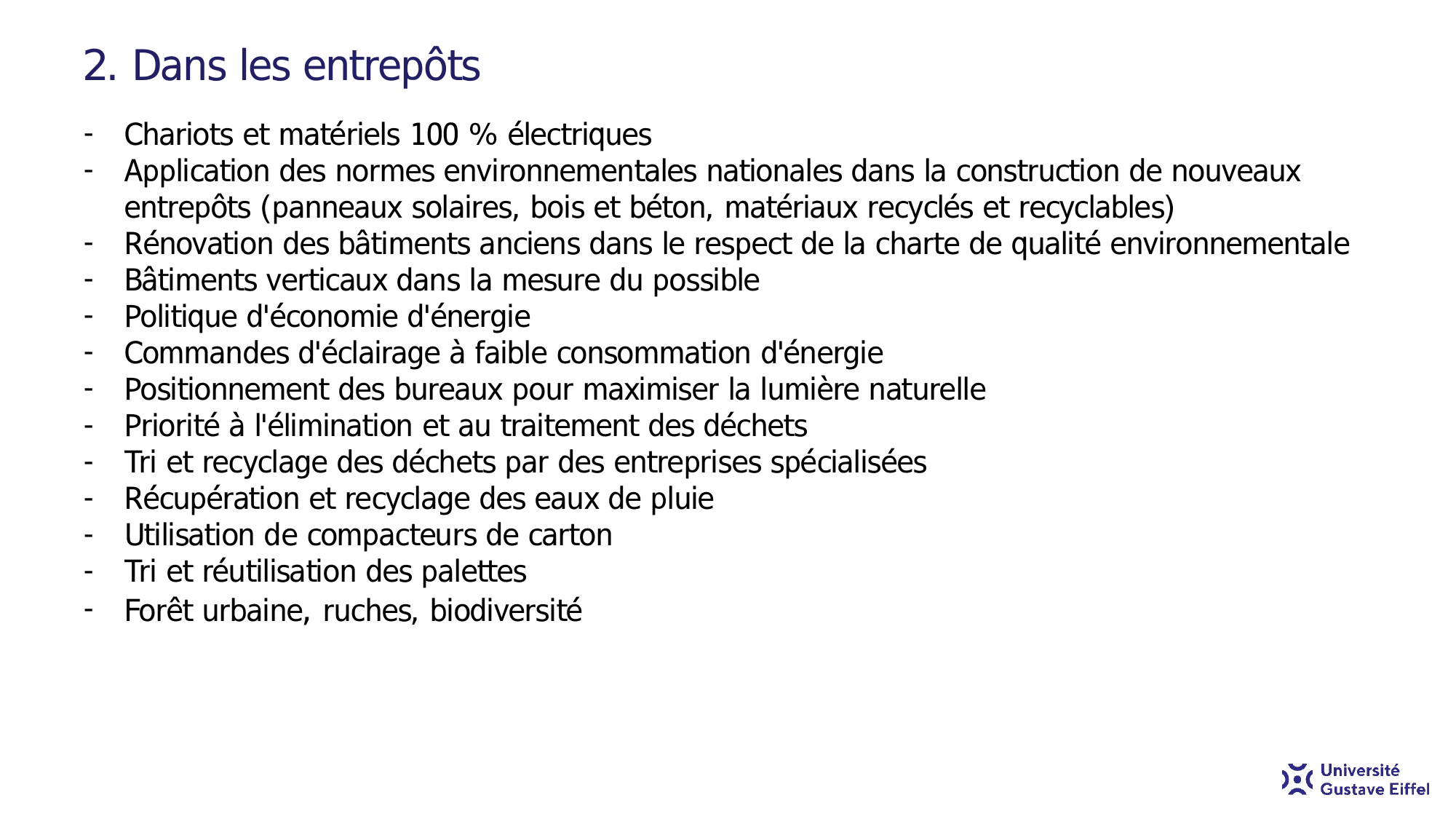

# 2. Dans les entrepôts
Chariots et matériels 100 % électriques
Application des normes environnementales nationales dans la construction de nouveaux entrepôts (panneaux solaires, bois et béton, matériaux recyclés et recyclables)
Rénovation des bâtiments anciens dans le respect de la charte de qualité environnementale
Bâtiments verticaux dans la mesure du possible
Politique d'économie d'énergie
Commandes d'éclairage à faible consommation d'énergie
Positionnement des bureaux pour maximiser la lumière naturelle
Priorité à l'élimination et au traitement des déchets
Tri et recyclage des déchets par des entreprises spécialisées
Récupération et recyclage des eaux de pluie
Utilisation de compacteurs de carton
Tri et réutilisation des palettes
Forêt urbaine, ruches, biodiversité